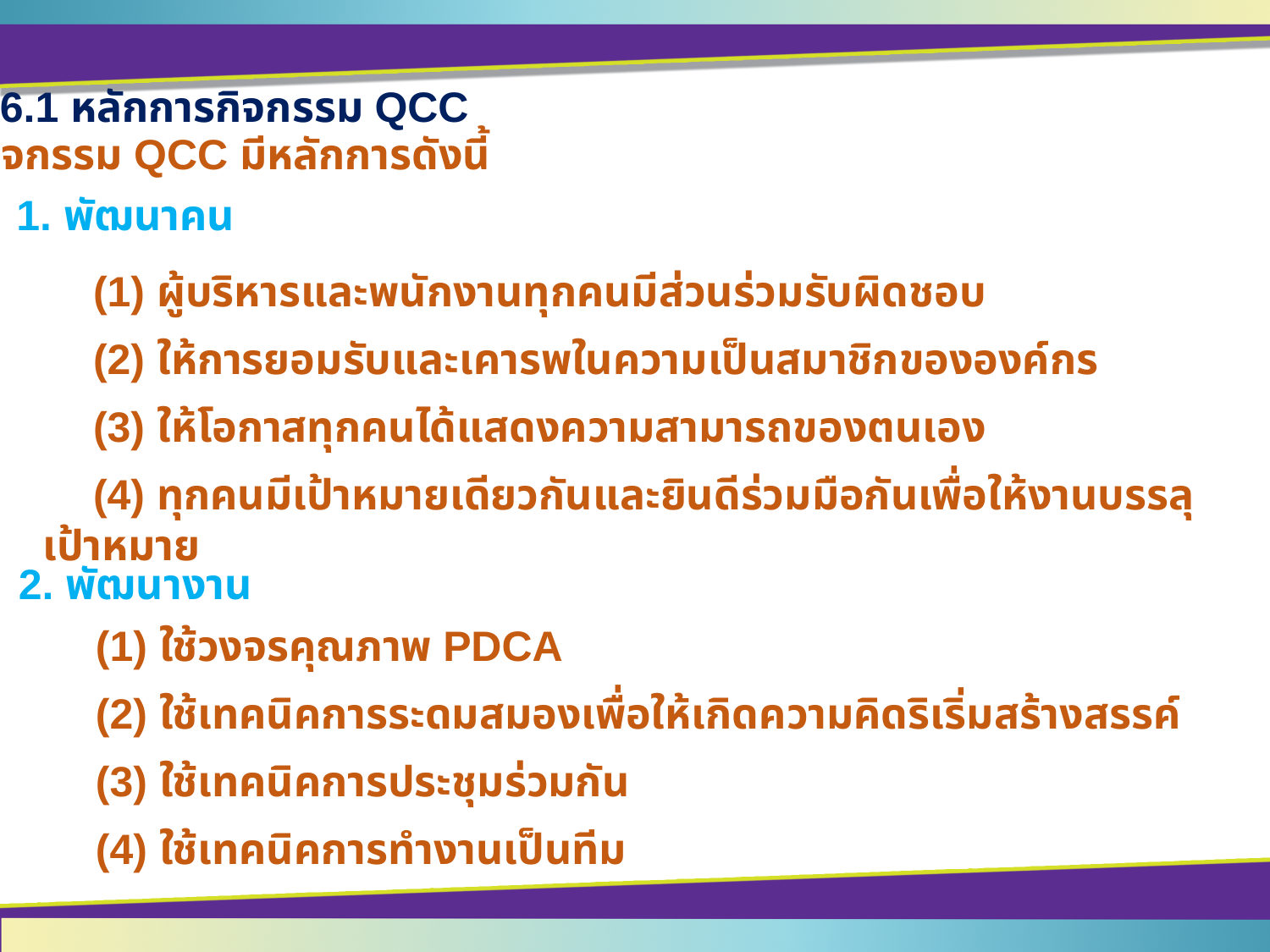

7.6.1 หลักการกิจกรรม QCC
กิจกรรม QCC มีหลักการดังนี้
1. พัฒนาคน
	(1) ผู้บริหารและพนักงานทุกคนมีส่วนร่วมรับผิดชอบ

	(2) ให้การยอมรับและเคารพในความเป็นสมาชิกขององค์กร

	(3) ให้โอกาสทุกคนได้แสดงความสามารถของตนเอง

	(4) ทุกคนมีเป้าหมายเดียวกันและยินดีร่วมมือกันเพื่อให้งานบรรลุเป้าหมาย
2. พัฒนางาน
	(1) ใช้วงจรคุณภาพ PDCA

	(2) ใช้เทคนิคการระดมสมองเพื่อให้เกิดความคิดริเริ่มสร้างสรรค์

	(3) ใช้เทคนิคการประชุมร่วมกัน

	(4) ใช้เทคนิคการทำงานเป็นทีม